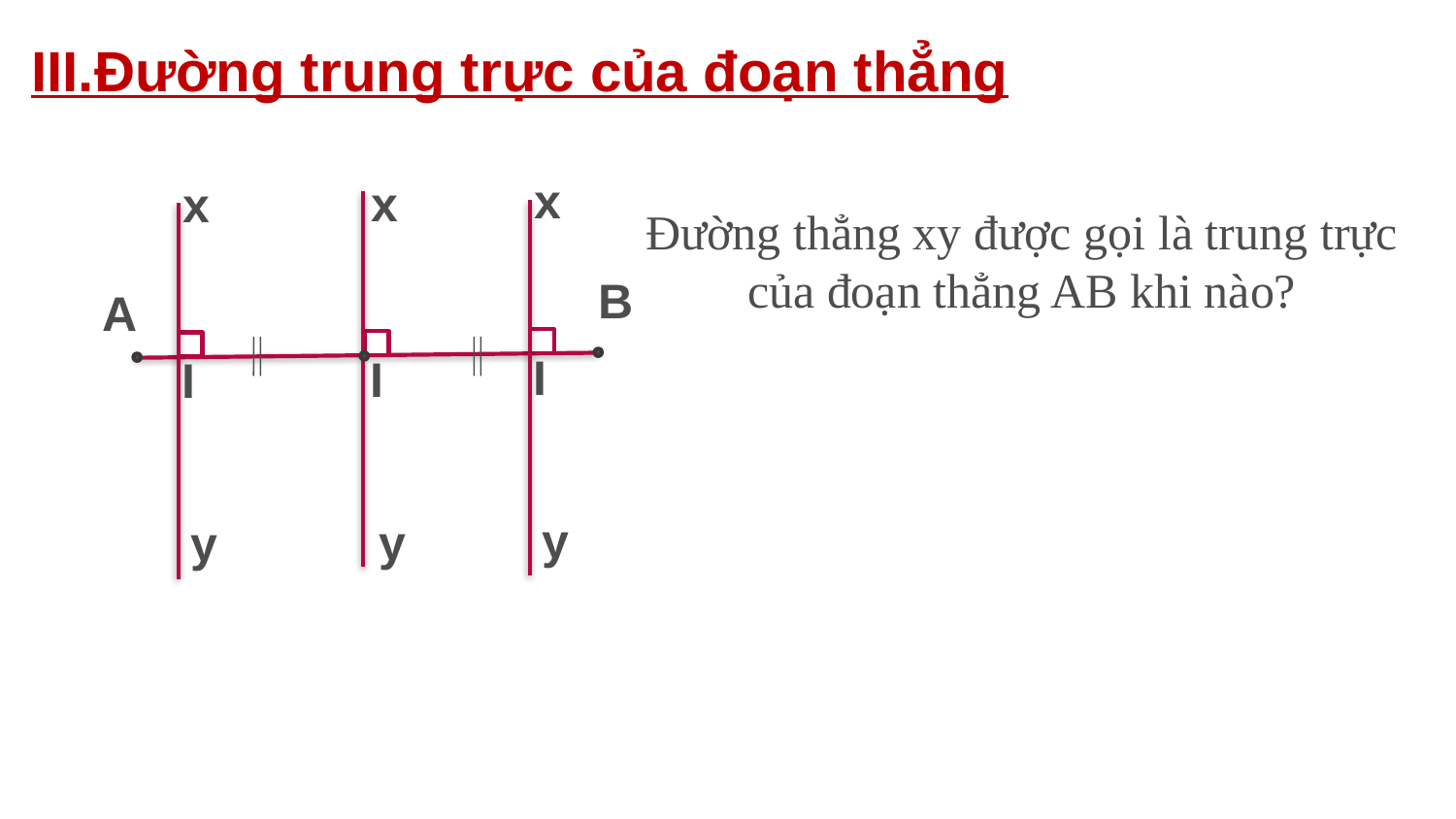

?
III.Đường trung trực của đoạn thẳng

x
x
x
Đường thẳng xy được gọi là trung trực của đoạn thẳng AB khi nào?
B
A

I
I
I

y
y
y